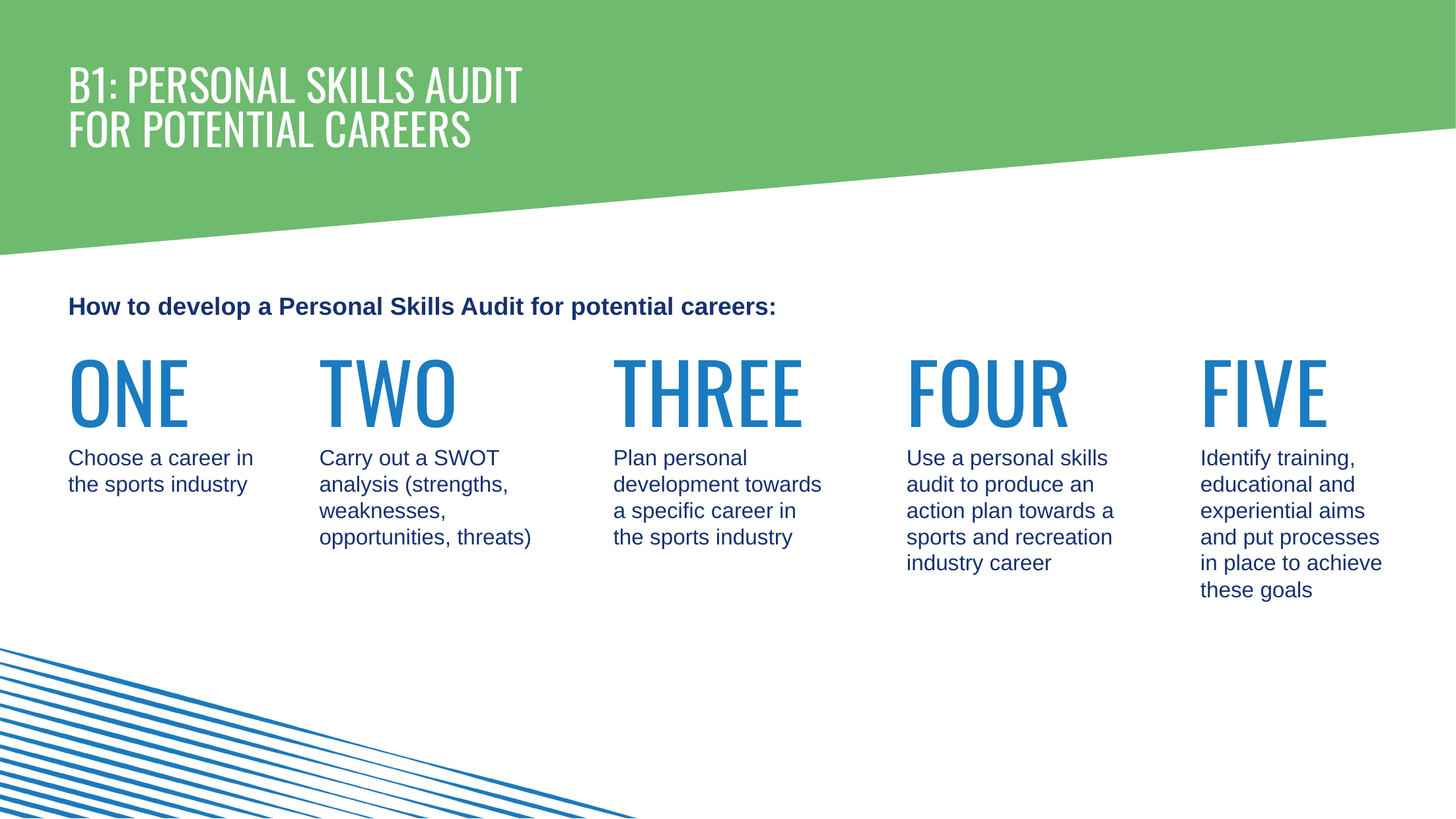

B1: personal skills audit
for potential careers
How to develop a Personal Skills Audit for potential careers:
ONE
Choose a career in the sports industry
TWO
Carry out a SWOT analysis (strengths, weaknesses, opportunities, threats)
THREE
Plan personal development towards a specific career in the sports industry
FOUR
Use a personal skills audit to produce an action plan towards a sports and recreation industry career
FIVE
Identify training, educational and experiential aims and put processes in place to achieve these goals